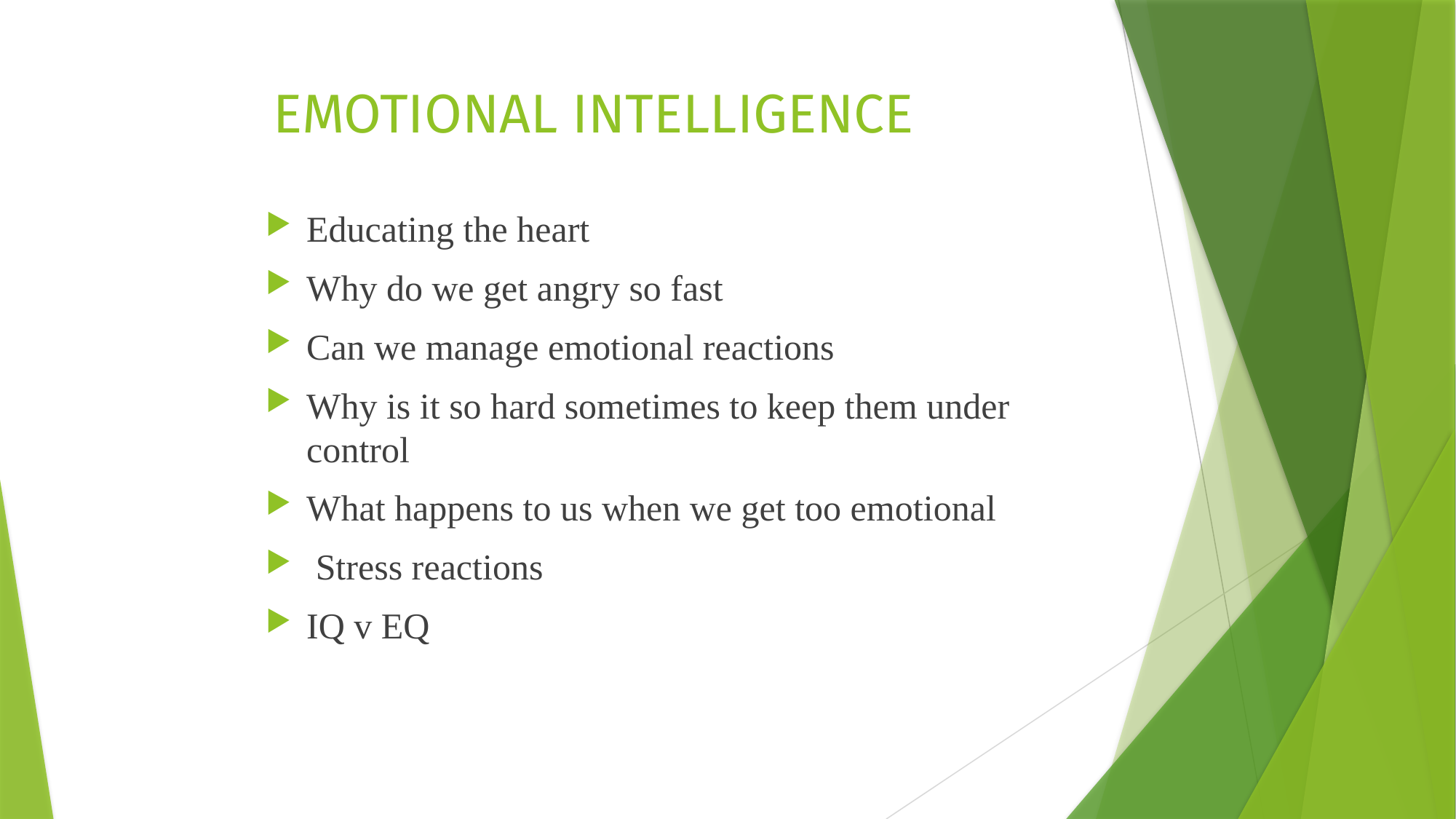

# EMOTIONAL INTELLIGENCE
Educating the heart
Why do we get angry so fast
Can we manage emotional reactions
Why is it so hard sometimes to keep them under control
What happens to us when we get too emotional
 Stress reactions
IQ v EQ